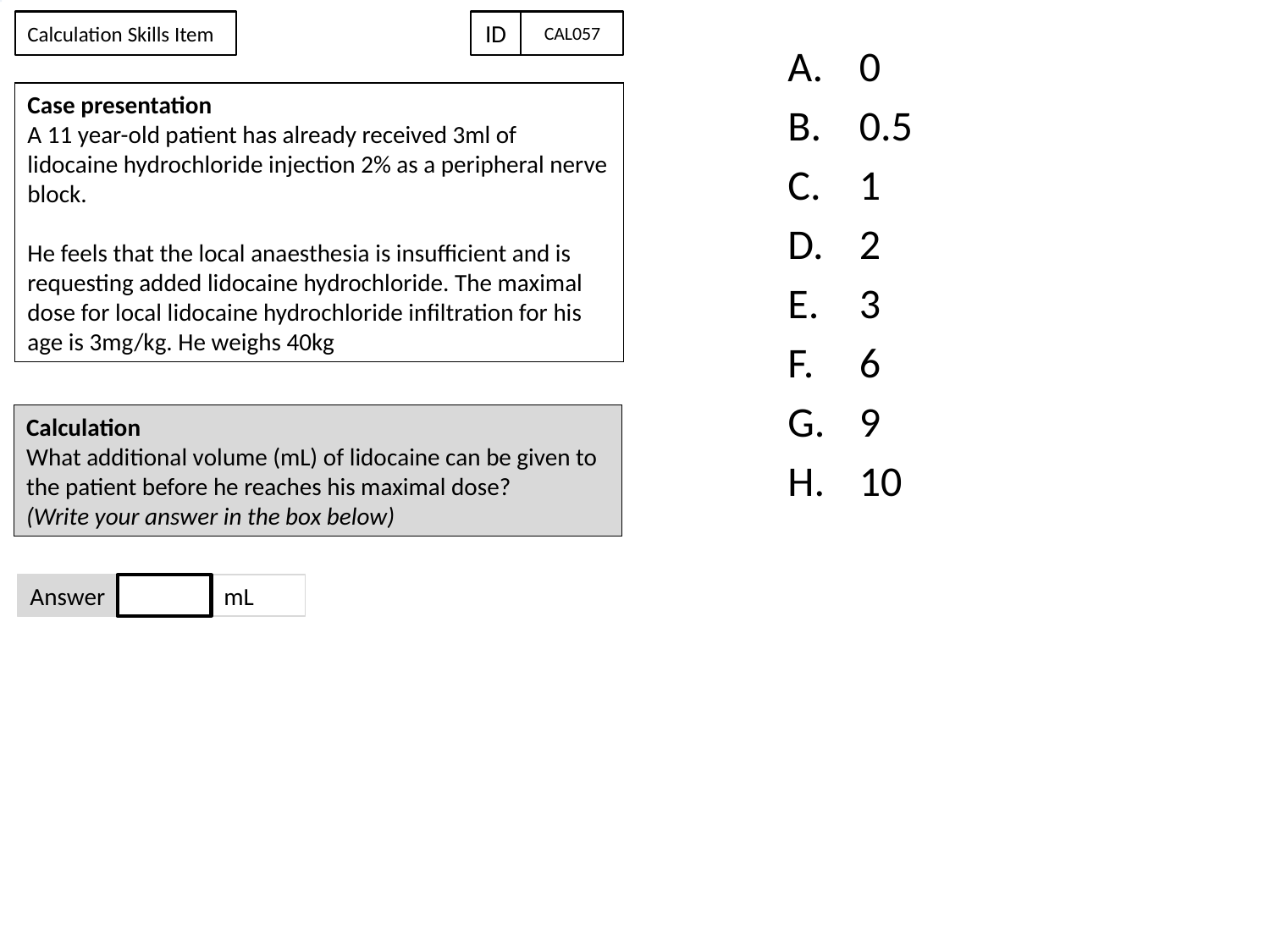

Calculation Skills Item
ID
CAL057
0
0.5
1
2
3
6
9
10
#
Case presentation
A 11 year-old patient has already received 3ml of lidocaine hydrochloride injection 2% as a peripheral nerve block.

He feels that the local anaesthesia is insufficient and is requesting added lidocaine hydrochloride. The maximal dose for local lidocaine hydrochloride infiltration for his age is 3mg/kg. He weighs 40kg
Calculation
What additional volume (mL) of lidocaine can be given to the patient before he reaches his maximal dose?
(Write your answer in the box below)
mL
Answer